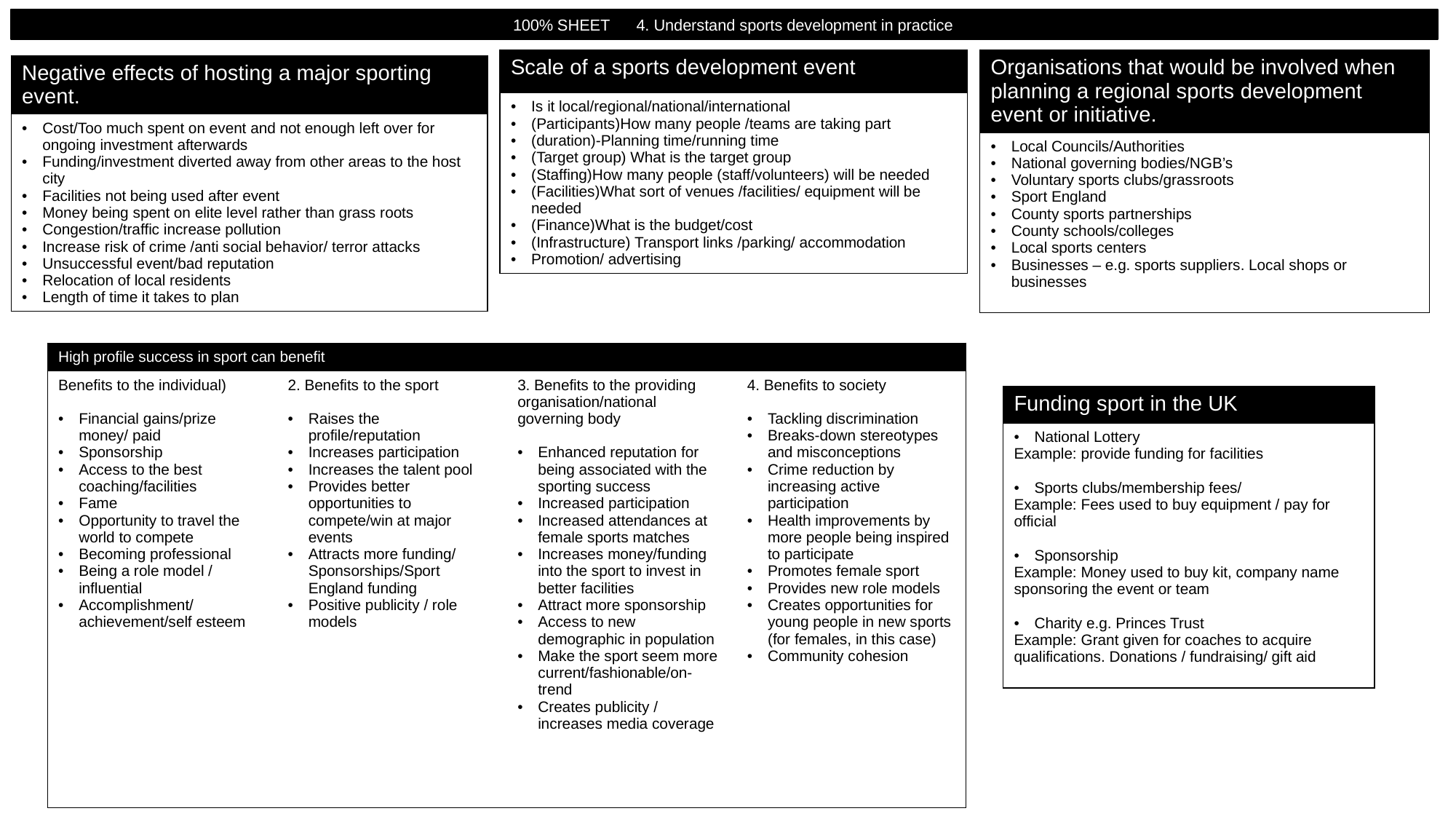

100% SHEET      4. Understand sports development in practice
| Scale of a sports development event |
| --- |
| Is it local/regional/national/international (Participants)How many people /teams are taking part (duration)-Planning time/running time (Target group) What is the target group (Staffing)How many people (staff/volunteers) will be needed (Facilities)What sort of venues /facilities/ equipment will be needed (Finance)What is the budget/cost (Infrastructure) Transport links /parking/ accommodation Promotion/ advertising |
| Organisations that would be involved when planning a regional sports development event or initiative. |
| --- |
| Local Councils/Authorities National governing bodies/NGB’s Voluntary sports clubs/grassroots Sport England County sports partnerships County schools/colleges Local sports centers Businesses – e.g. sports suppliers. Local shops or businesses |
| Negative effects of hosting a major sporting event. |
| --- |
| Cost/Too much spent on event and not enough left over for ongoing investment afterwards Funding/investment diverted away from other areas to the host city Facilities not being used after event Money being spent on elite level rather than grass roots Congestion/traffic increase pollution Increase risk of crime /anti social behavior/ terror attacks Unsuccessful event/bad reputation Relocation of local residents Length of time it takes to plan |
| High profile success in sport can benefit |  |  |  |
| --- | --- | --- | --- |
| Benefits to the individual) Financial gains/prize money/ paid Sponsorship Access to the best coaching/facilities Fame Opportunity to travel the world to compete Becoming professional Being a role model / influential Accomplishment/achievement/self esteem | 2. Benefits to the sport Raises the profile/reputation Increases participation Increases the talent pool Provides better opportunities to compete/win at major events Attracts more funding/ Sponsorships/Sport England funding Positive publicity / role models | 3. Benefits to the providing organisation/national governing body Enhanced reputation for being associated with the sporting success Increased participation Increased attendances at female sports matches Increases money/funding into the sport to invest in better facilities Attract more sponsorship Access to new demographic in population Make the sport seem more current/fashionable/on-trend Creates publicity / increases media coverage | 4. Benefits to society Tackling discrimination Breaks-down stereotypes and misconceptions Crime reduction by increasing active participation Health improvements by more people being inspired to participate Promotes female sport Provides new role models Creates opportunities for young people in new sports (for females, in this case) Community cohesion |
| Funding sport in the UK |
| --- |
| National Lottery Example: provide funding for facilities Sports clubs/membership fees/ Example: Fees used to buy equipment / pay for official Sponsorship Example: Money used to buy kit, company name sponsoring the event or team Charity e.g. Princes Trust Example: Grant given for coaches to acquire qualifications. Donations / fundraising/ gift aid |